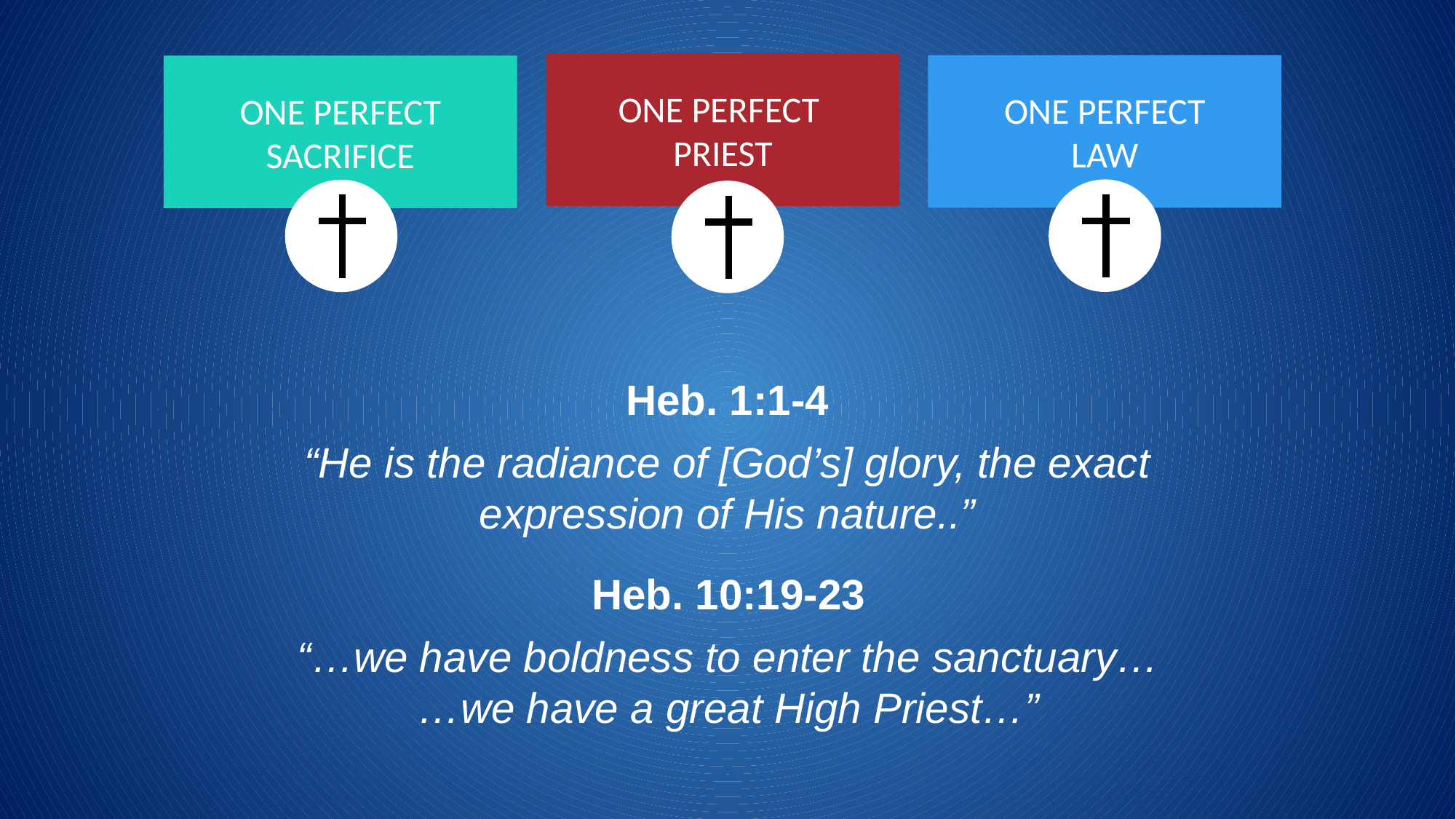

ONE PERFECT
PRIEST
ONE PERFECT
LAW
ONE PERFECT
SACRIFICE

Heb. 1:1-4
“He is the radiance of [God’s] glory, the exact expression of His nature..”
Heb. 10:19-23
“…we have boldness to enter the sanctuary…
…we have a great High Priest…”